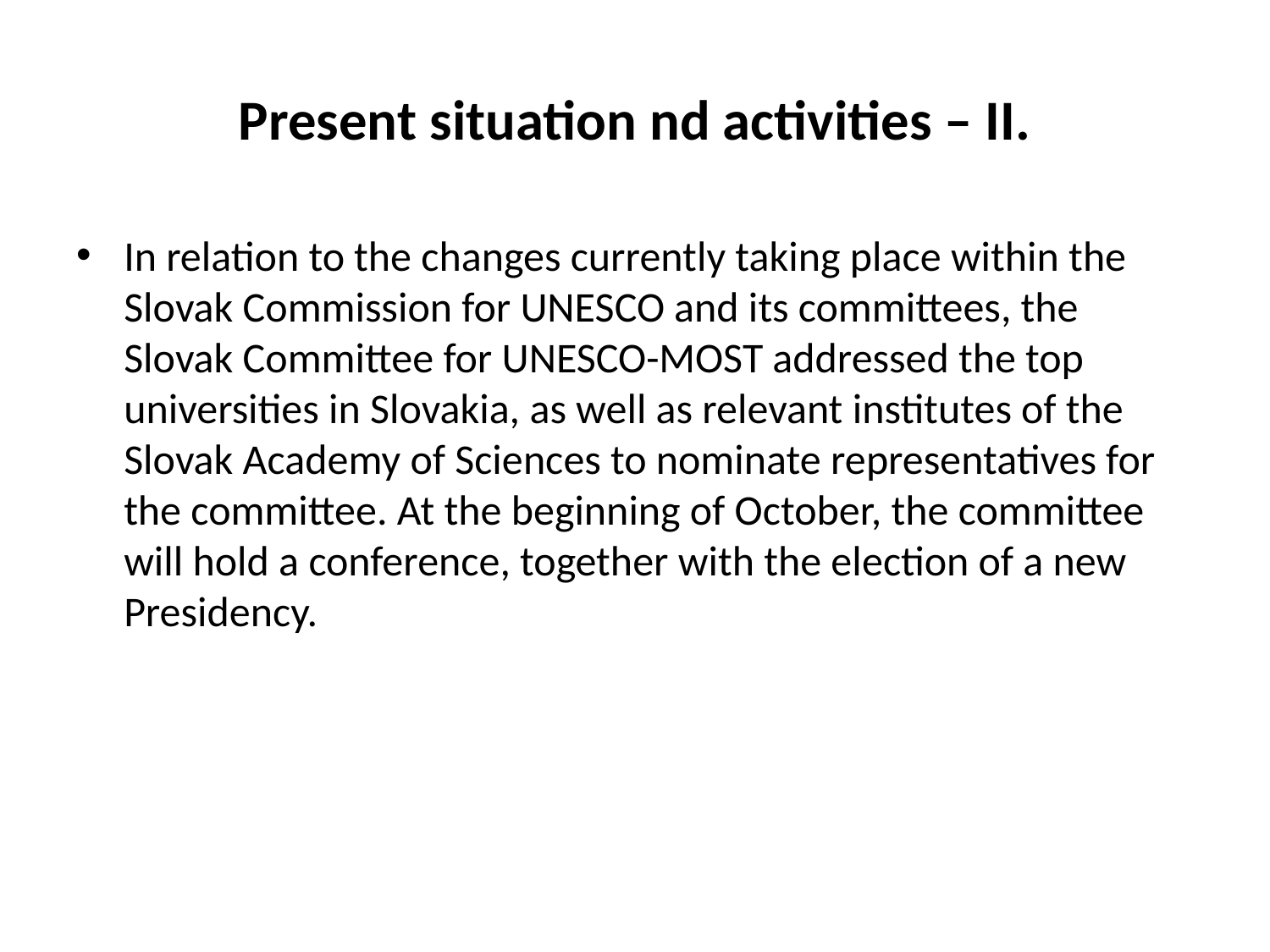

# Present situation nd activities – II.
In relation to the changes currently taking place within the Slovak Commission for UNESCO and its committees, the Slovak Committee for UNESCO-MOST addressed the top universities in Slovakia, as well as relevant institutes of the Slovak Academy of Sciences to nominate representatives for the committee. At the beginning of October, the committee will hold a conference, together with the election of a new Presidency.